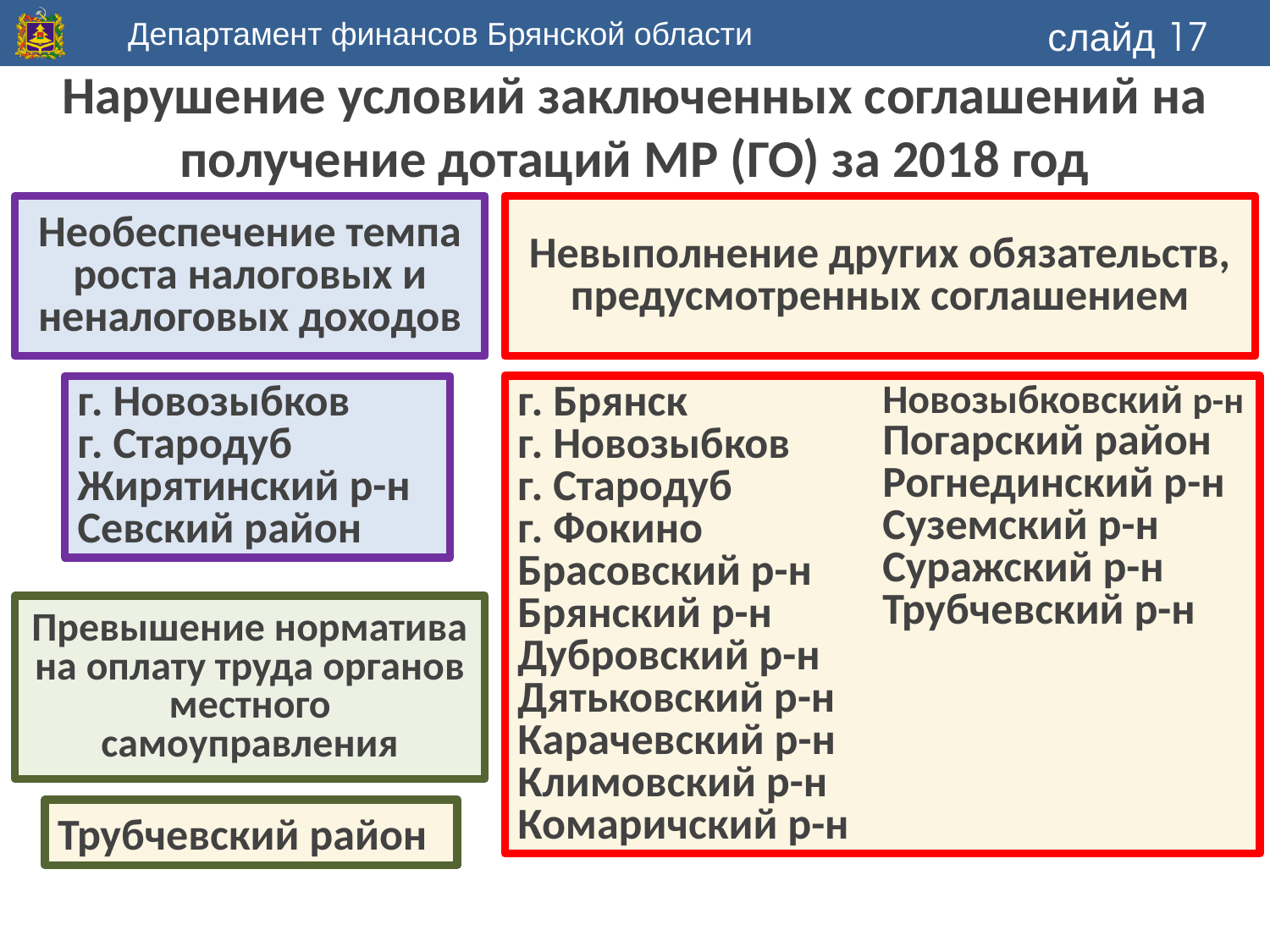

слайд 17
# Нарушение условий заключенных соглашений на получение дотаций МР (ГО) за 2018 год
Необеспечение темпа роста налоговых и неналоговых доходов
Невыполнение других обязательств, предусмотренных соглашением
г. Брянск
г. Новозыбков
г. Стародуб
г. Фокино
Брасовский р-н
Брянский р-н
Дубровский р-н
Дятьковский р-н
Карачевский р-н
Климовский р-н
Комаричский р-н
Новозыбковский р-н
Погарский район
Рогнединский р-н
Суземский р-н
Суражский р-н
Трубчевский р-н
г. Новозыбков
г. Стародуб
Жирятинский р-н
Севский район
Превышение норматива на оплату труда органов местного самоуправления
Трубчевский район